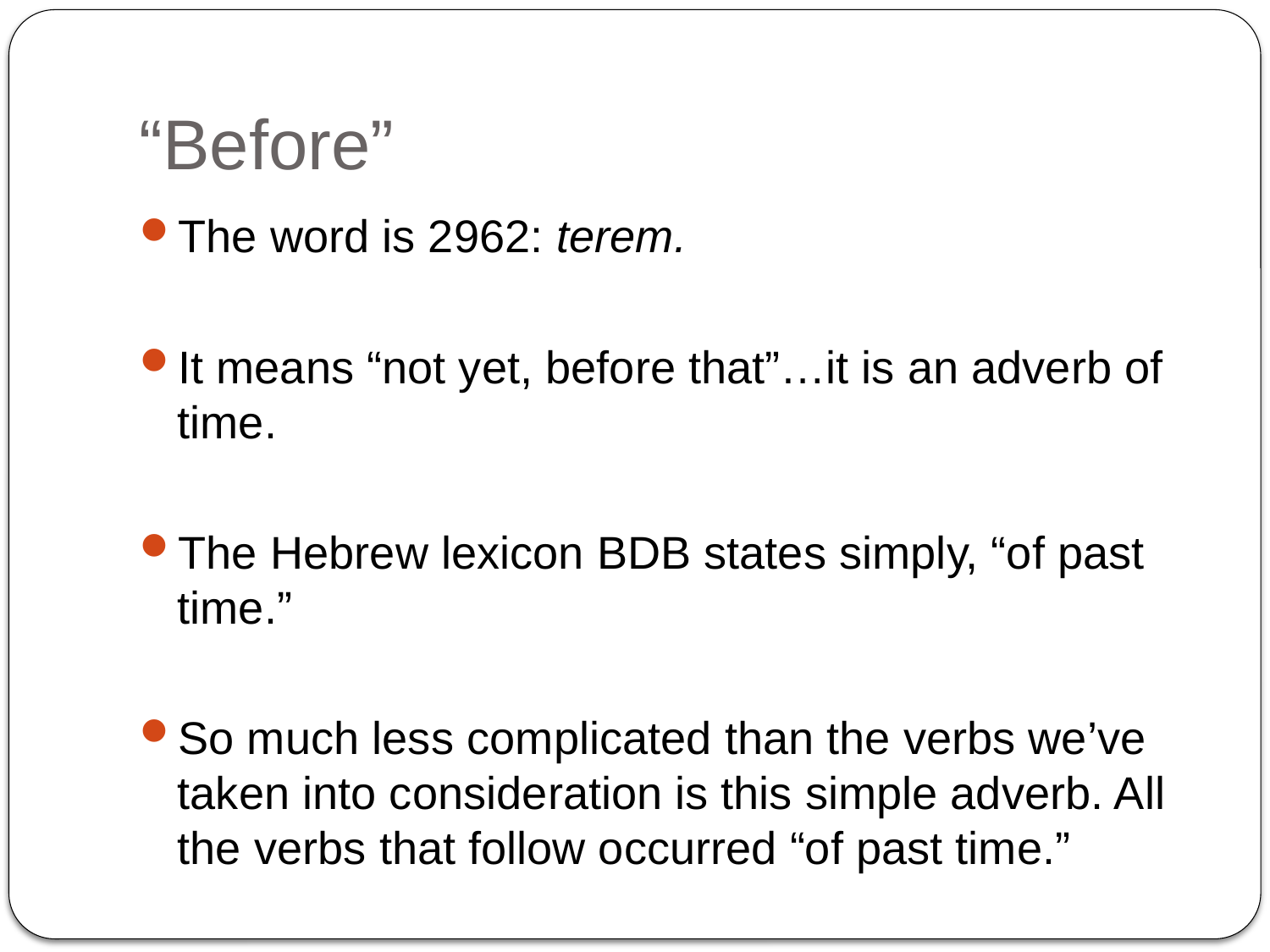

# “Before”
The word is 2962: terem.

It means “not yet, before that”…it is an adverb of time.

The Hebrew lexicon BDB states simply, “of past time.”

So much less complicated than the verbs we’ve taken into consideration is this simple adverb. All the verbs that follow occurred “of past time.”